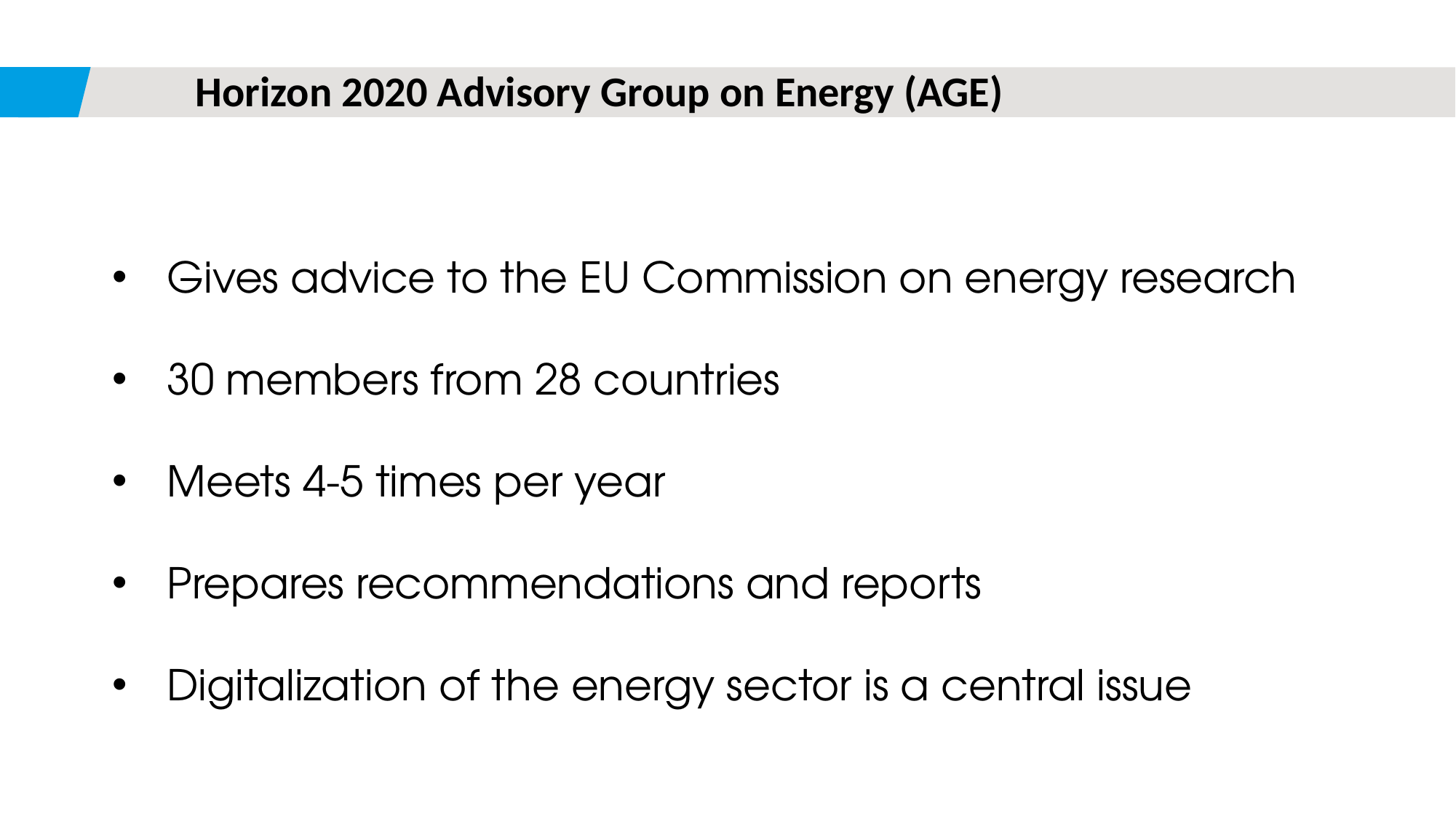

# Horizon 2020 Advisory Group on Energy (AGE)
Gives advice to the EU Commission on energy research
30 members from 28 countries
Meets 4-5 times per year
Prepares recommendations and reports
Digitalization of the energy sector is a central issue